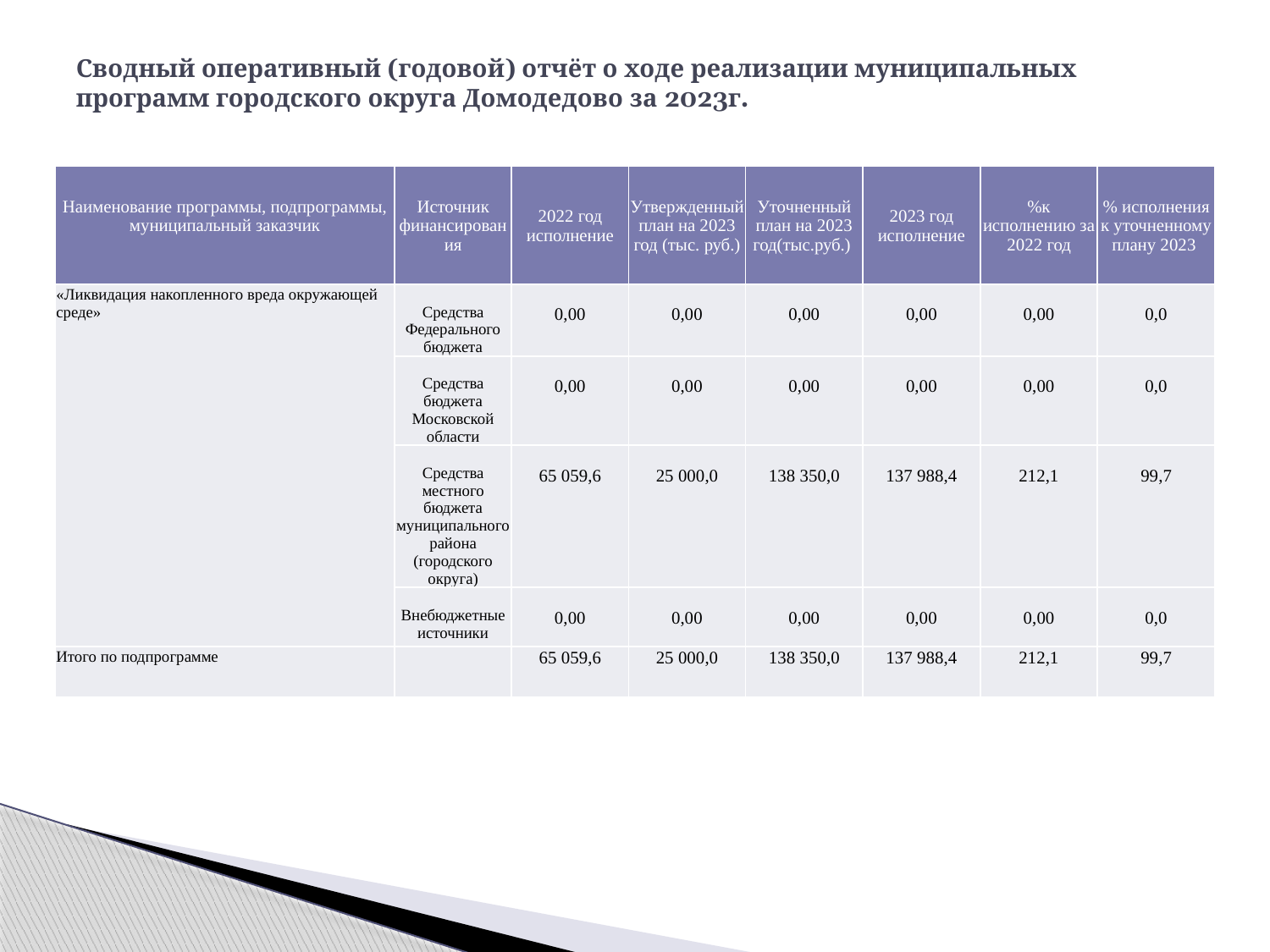

# Сводный оперативный (годовой) отчёт о ходе реализации муниципальных программ городского округа Домодедово за 2023г.
| Наименование программы, подпрограммы, муниципальный заказчик | Источник финансирования | 2022 год исполнение | Утвержденный план на 2023 год (тыс. руб.) | Уточненный план на 2023 год(тыс.руб.) | 2023 год исполнение | %к исполнению за 2022 год | % исполнения к уточненному плану 2023 |
| --- | --- | --- | --- | --- | --- | --- | --- |
| «Ликвидация накопленного вреда окружающей среде» | Средства Федерального бюджета | 0,00 | 0,00 | 0,00 | 0,00 | 0,00 | 0,0 |
|  | Средства бюджета Московской области | 0,00 | 0,00 | 0,00 | 0,00 | 0,00 | 0,0 |
|  | Средства местного бюджета муниципального района (городского округа) | 65 059,6 | 25 000,0 | 138 350,0 | 137 988,4 | 212,1 | 99,7 |
|  | Внебюджетные источники | 0,00 | 0,00 | 0,00 | 0,00 | 0,00 | 0,0 |
| Итого по подпрограмме |  | 65 059,6 | 25 000,0 | 138 350,0 | 137 988,4 | 212,1 | 99,7 |